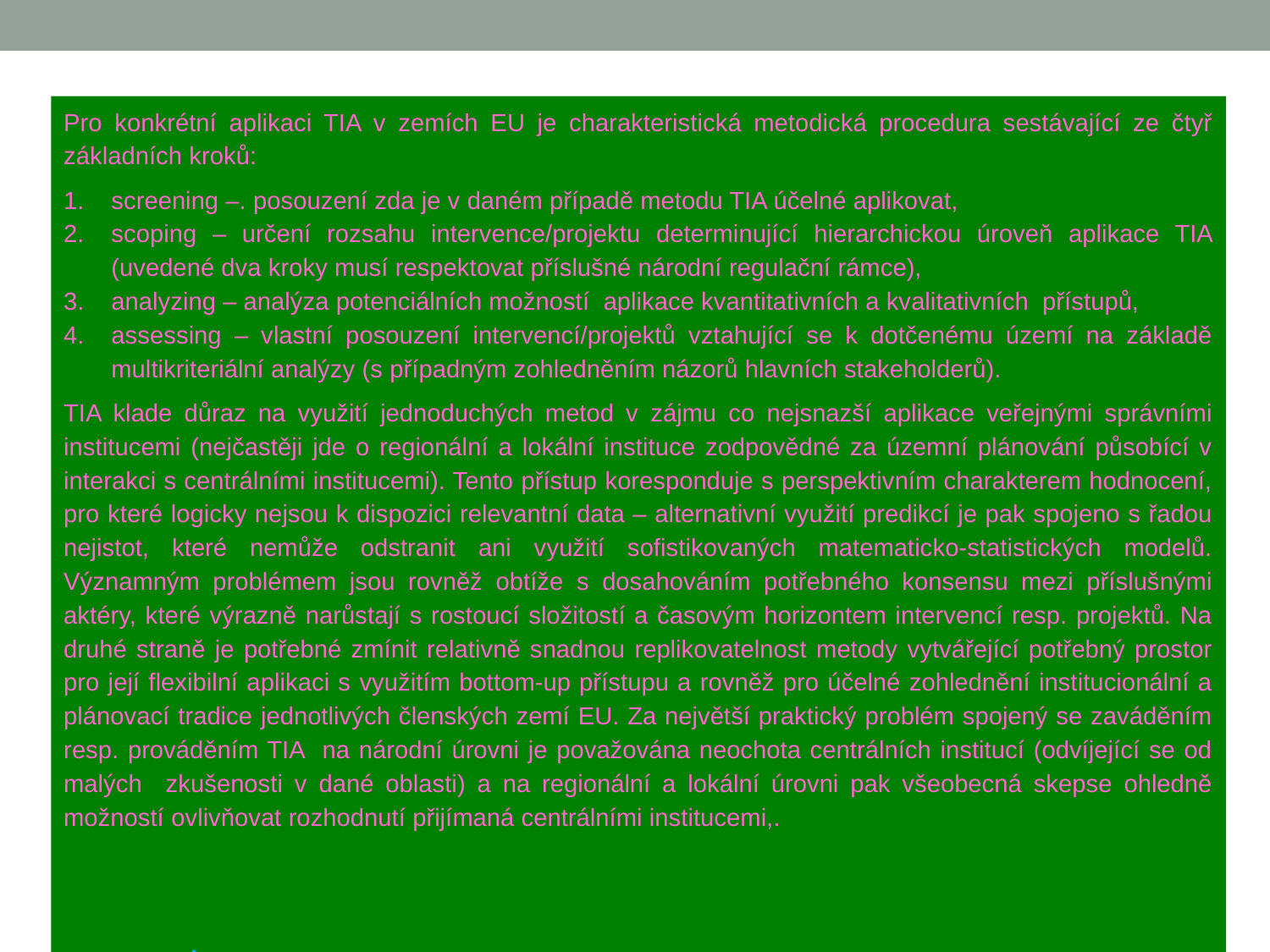

Pro konkrétní aplikaci TIA v zemích EU je charakteristická metodická procedura sestávající ze čtyř základních kroků:
screening –. posouzení zda je v daném případě metodu TIA účelné aplikovat,
scoping – určení rozsahu intervence/projektu determinující hierarchickou úroveň aplikace TIA (uvedené dva kroky musí respektovat příslušné národní regulační rámce),
analyzing – analýza potenciálních možností  aplikace kvantitativních a kvalitativních  přístupů,
assessing – vlastní posouzení intervencí/projektů vztahující se k dotčenému území na základě multikriteriální analýzy (s případným zohledněním názorů hlavních stakeholderů).
TIA klade důraz na využití jednoduchých metod v zájmu co nejsnazší aplikace veřejnými správními institucemi (nejčastěji jde o regionální a lokální instituce zodpovědné za územní plánování působící v interakci s centrálními institucemi). Tento přístup koresponduje s perspektivním charakterem hodnocení, pro které logicky nejsou k dispozici relevantní data – alternativní využití predikcí je pak spojeno s řadou nejistot, které nemůže odstranit ani využití sofistikovaných matematicko-statistických modelů. Významným problémem jsou rovněž obtíže s dosahováním potřebného konsensu mezi příslušnými aktéry, které výrazně narůstají s rostoucí složitostí a časovým horizontem intervencí resp. projektů. Na druhé straně je potřebné zmínit relativně snadnou replikovatelnost metody vytvářející potřebný prostor pro její flexibilní aplikaci s využitím bottom-up přístupu a rovněž pro účelné zohlednění institucionální a plánovací tradice jednotlivých členských zemí EU. Za největší praktický problém spojený se zaváděním resp. prováděním TIA  na národní úrovni je považována neochota centrálních institucí (odvíjející se od malých  zkušenosti v dané oblasti) a na regionální a lokální úrovni pak všeobecná skepse ohledně možností ovlivňovat rozhodnutí přijímaná centrálními institucemi,.

	.